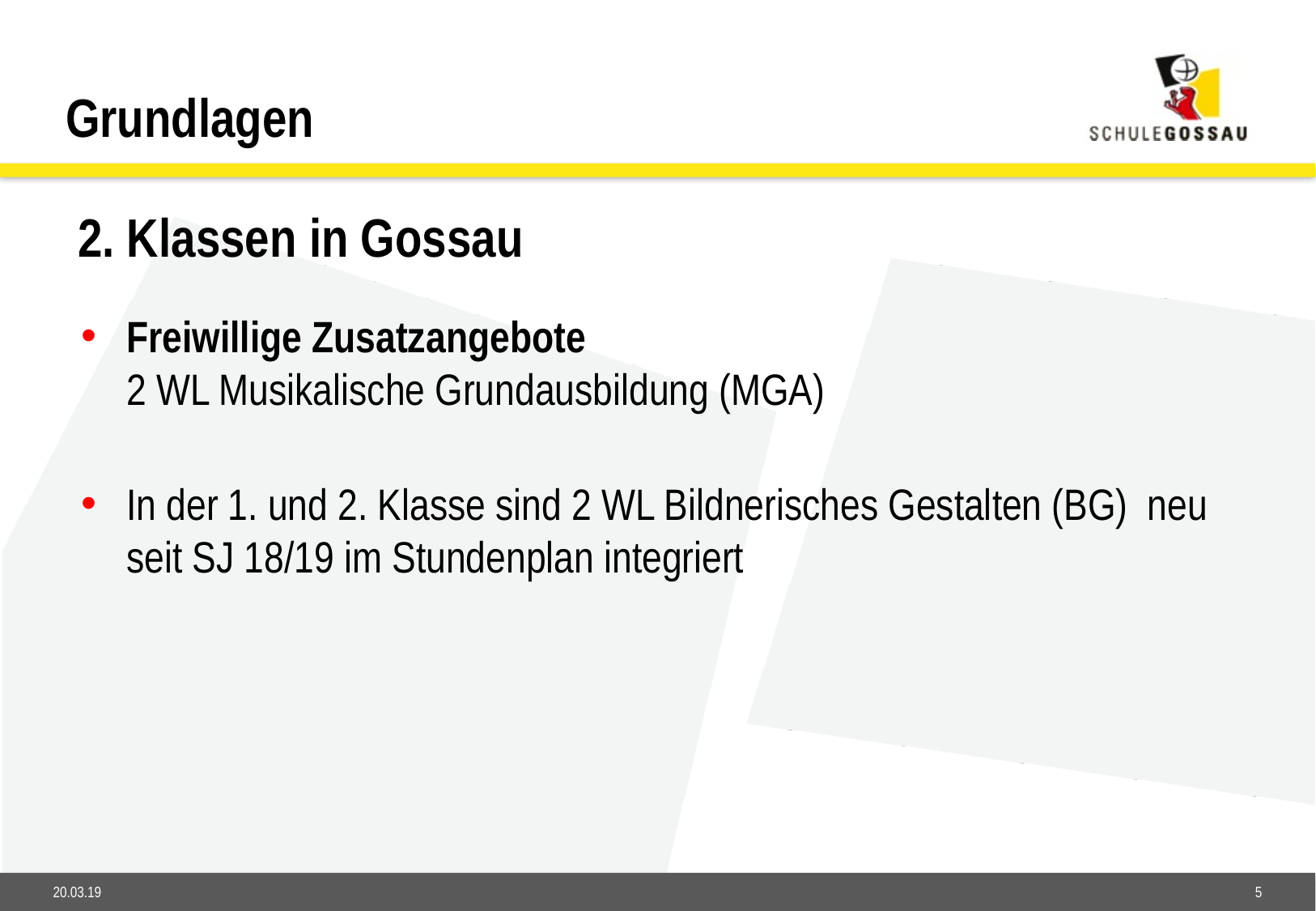

Grundlagen
2. Klassen in Gossau
Freiwillige Zusatzangebote
2 WL Musikalische Grundausbildung (MGA)
In der 1. und 2. Klasse sind 2 WL Bildnerisches Gestalten (BG)  neu seit SJ 18/19 im Stundenplan integriert